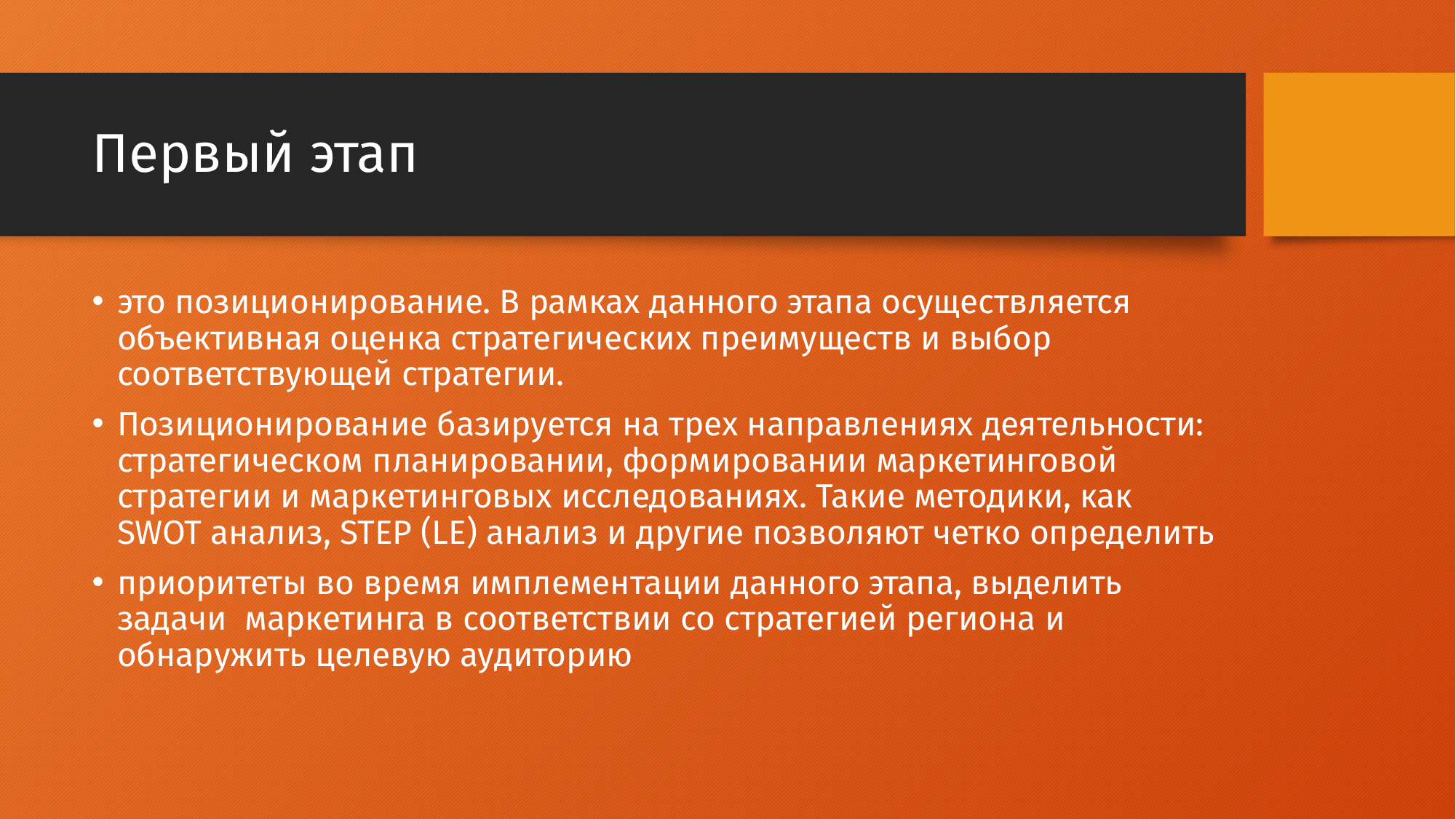

# Первый этап
это позиционирование. В рамках данного этапа осуществляется объективная оценка стратегических преимуществ и выбор соответствующей стратегии.
Позиционирование базируется на трех направлениях деятельности: стратегическом планировании, формировании маркетинговой стратегии и маркетинговых исследованиях. Такие методики, как SWOT анализ, STEP (LE) анализ и другие позволяют четко определить
приоритеты во время имплементации данного этапа, выделить задачи  маркетинга в соответствии со стратегией региона и обнаружить целевую аудиторию